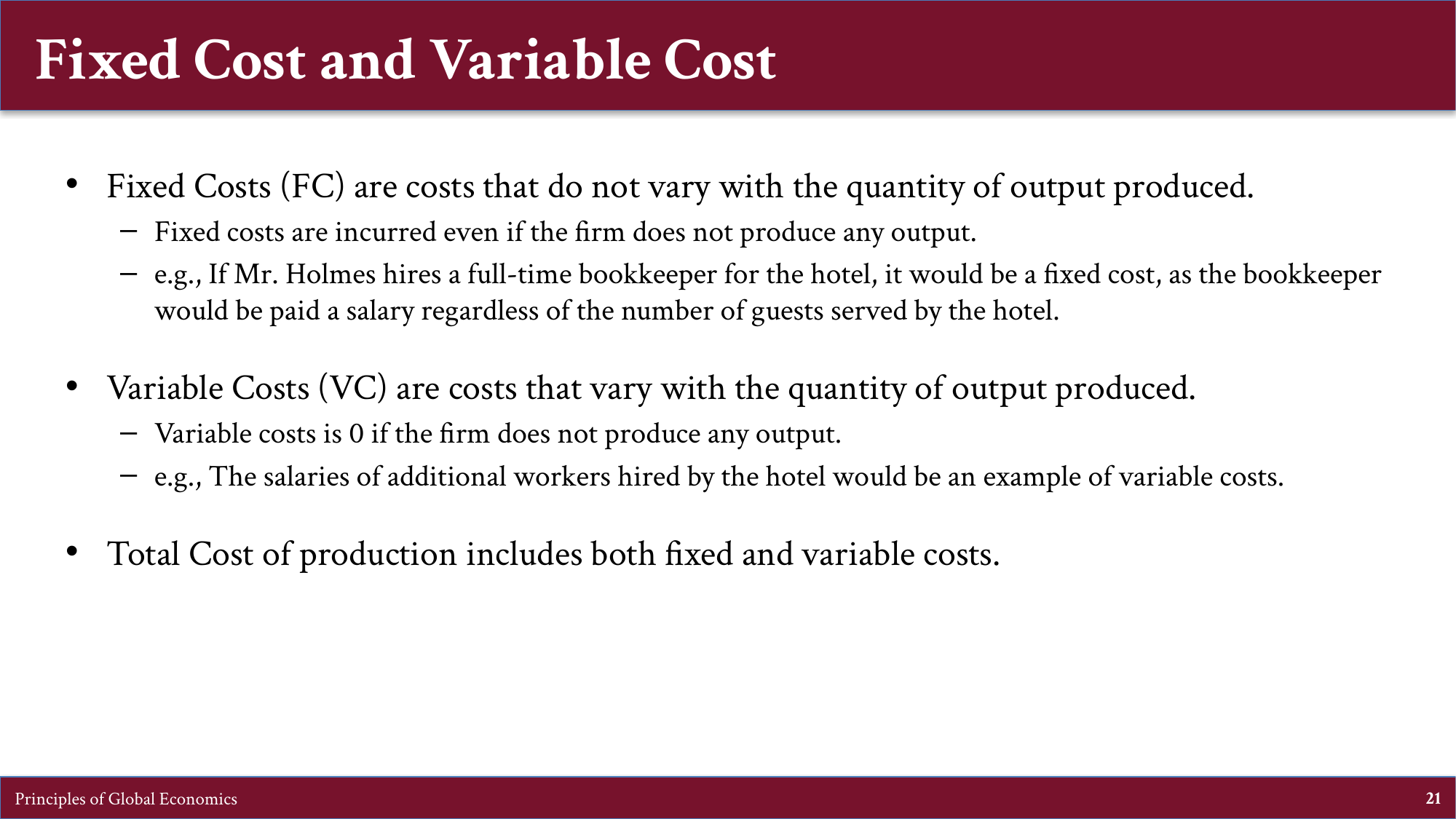

Fixed Cost and Variable Cost
Fixed Costs (FC) are costs that do not vary with the quantity of output produced.
Fixed costs are incurred even if the firm does not produce any output.
e.g., If Mr. Holmes hires a full-time bookkeeper for the hotel, it would be a fixed cost, as the bookkeeper would be paid a salary regardless of the number of guests served by the hotel.

Variable Costs (VC) are costs that vary with the quantity of output produced.
Variable costs is 0 if the firm does not produce any output.
e.g., The salaries of additional workers hired by the hotel would be an example of variable costs.

Total Cost of production includes both fixed and variable costs.

 Principles of Global Economics
21